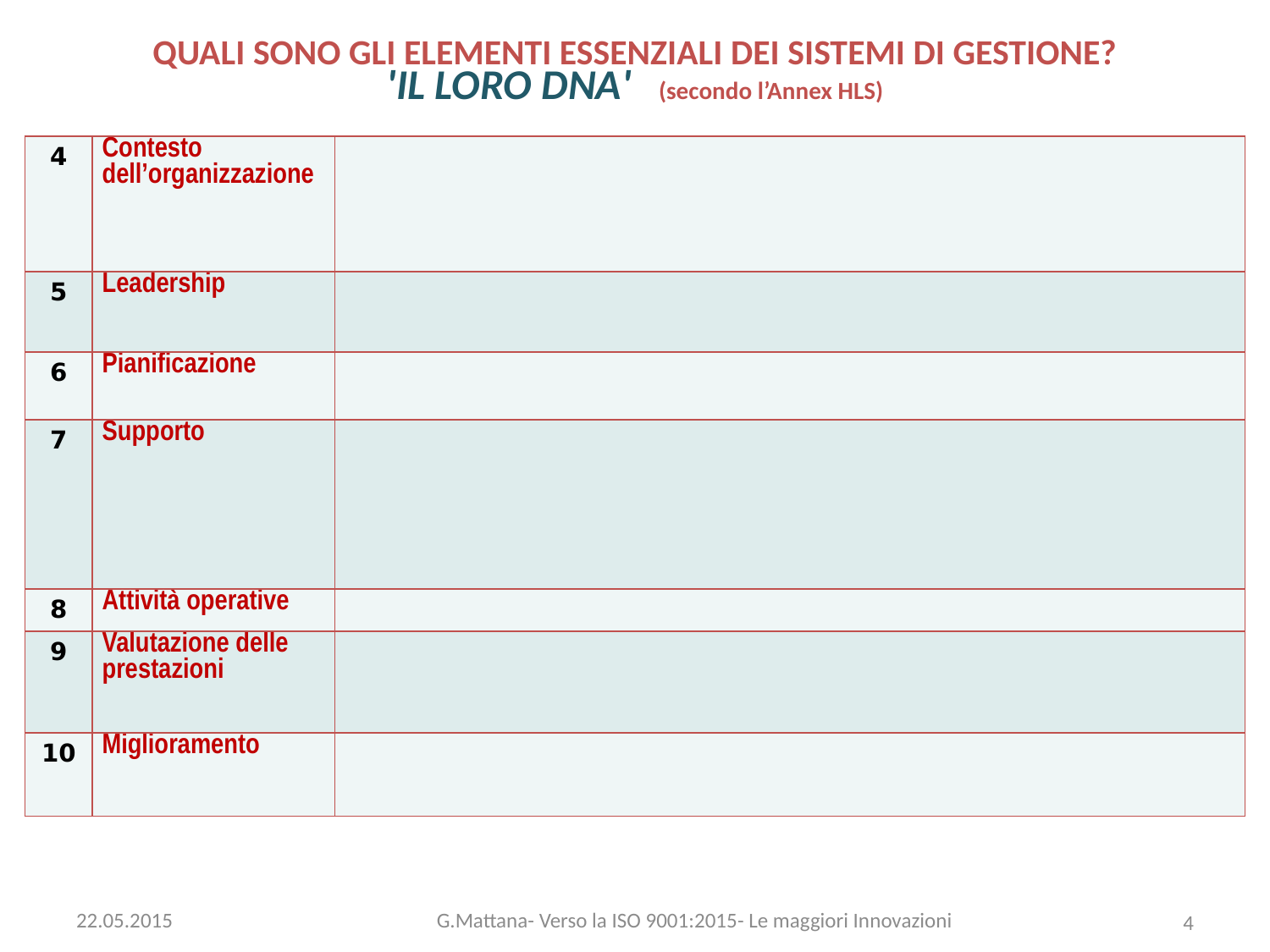

# QUALI SONO GLI ELEMENTI ESSENZIALI DEI SISTEMI DI GESTIONE? 'IL LORO DNA'   (secondo l’Annex HLS)
| 4 | Contesto dell’organizzazione |  |
| --- | --- | --- |
| 5 | Leadership |  |
| 6 | Pianificazione |  |
| 7 | Supporto |  |
| 8 | Attività operative |  |
| 9 | Valutazione delle prestazioni |  |
| 10 | Miglioramento |  |

22.05.2015
G.Mattana- Verso la ISO 9001:2015- Le maggiori Innovazioni
4